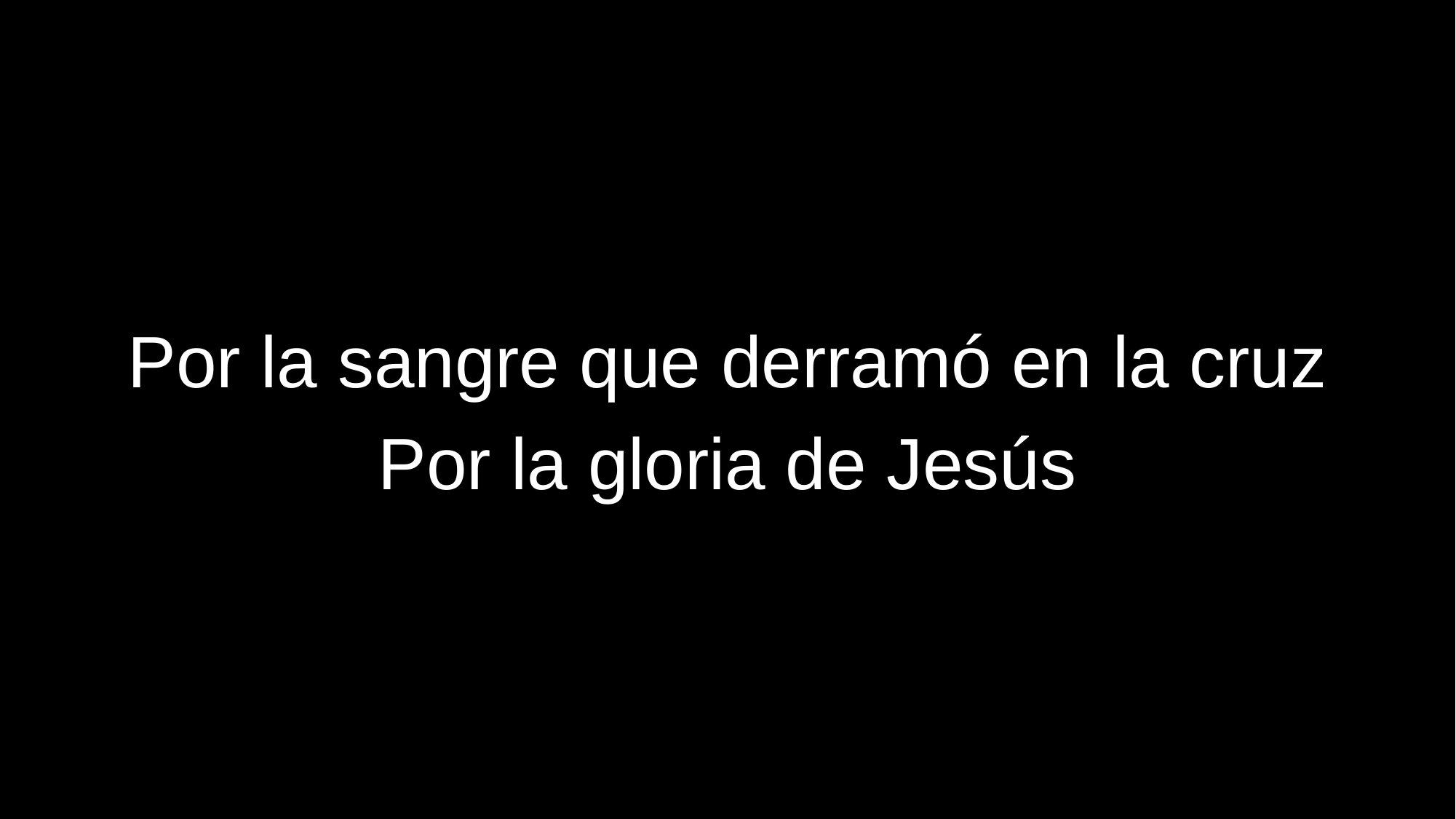

Por la sangre que derramó en la cruz
Por la gloria de Jesús